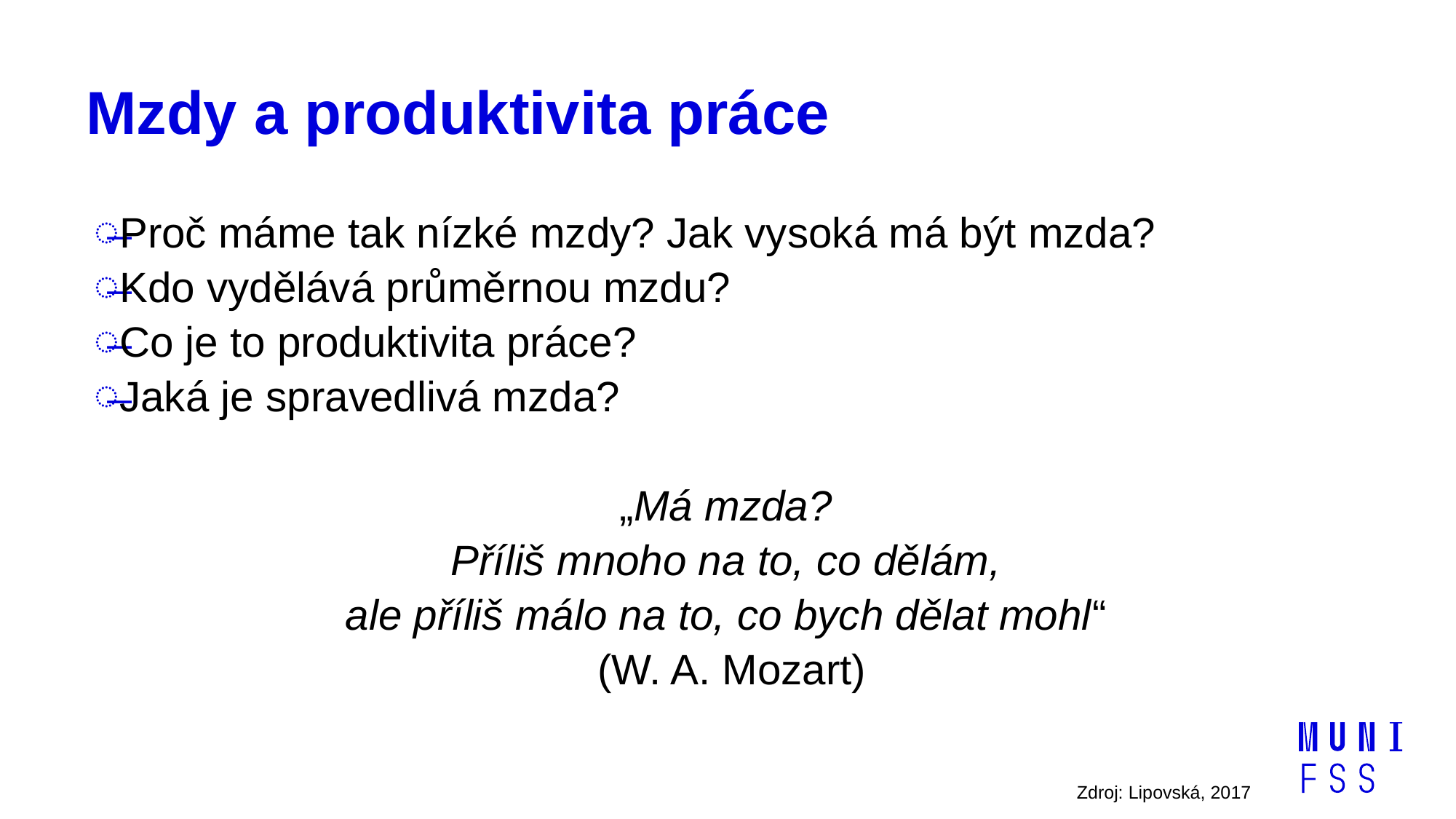

# Mzdy a produktivita práce
Proč máme tak nízké mzdy? Jak vysoká má být mzda?
Kdo vydělává průměrnou mzdu?
Co je to produktivita práce?
Jaká je spravedlivá mzda?

„Má mzda?
Příliš mnoho na to, co dělám,
ale příliš málo na to, co bych dělat mohl“
(W. A. Mozart)

									Zdroj: Lipovská, 2017